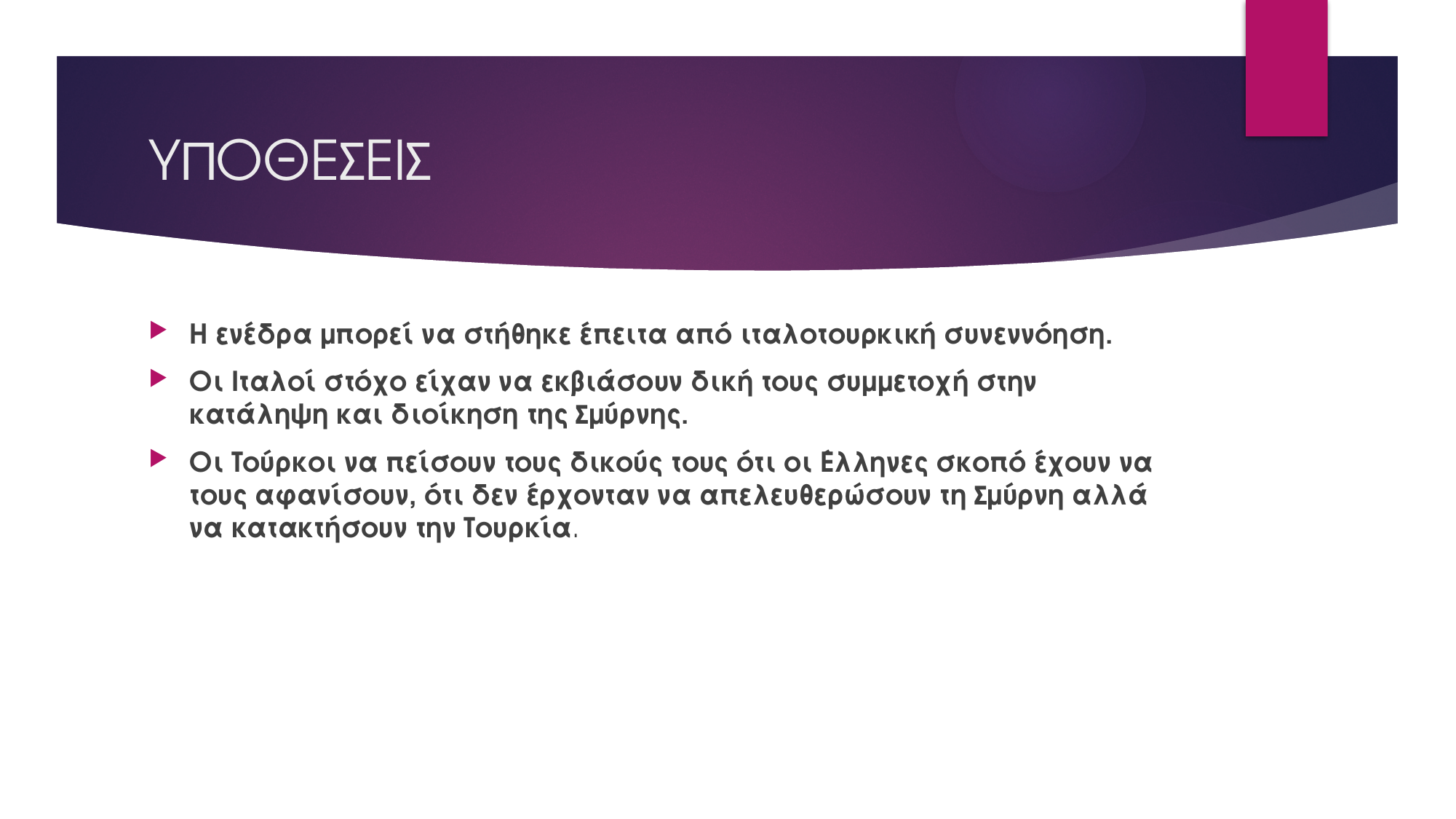

# ΥΠΟΘΕΣΕΙΣ
Η ενέδρα μπορεί να στήθηκε έπειτα από ιταλοτουρκική συνεννόηση.
Οι Ιταλοί στόχο είχαν να εκβιάσουν δική τους συμμετοχή στην κατάληψη και διοίκηση της Σμύρνης.
Οι Τούρκοι να πείσουν τους δικούς τους ότι οι Έλληνες σκοπό έχουν να τους αφανίσουν, ότι δεν έρχονταν να απελευθερώσουν τη Σμύρνη αλλά να κατακτήσουν την Τουρκία.